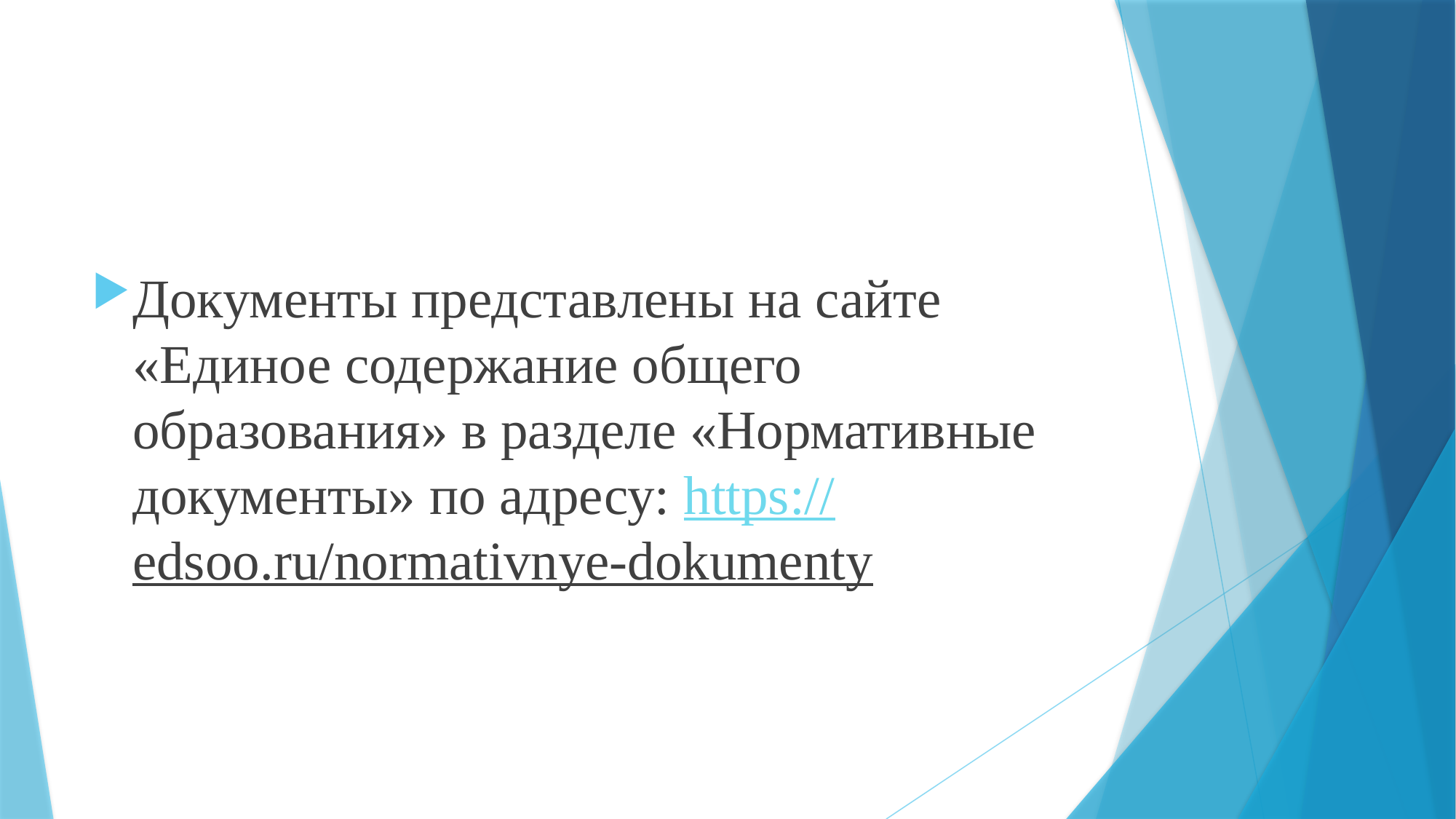

#
Документы представлены на сайте «Единое содержание общего образования» в разделе «Нормативные документы» по адресу: https://edsoo.ru/normativnye-dokumenty